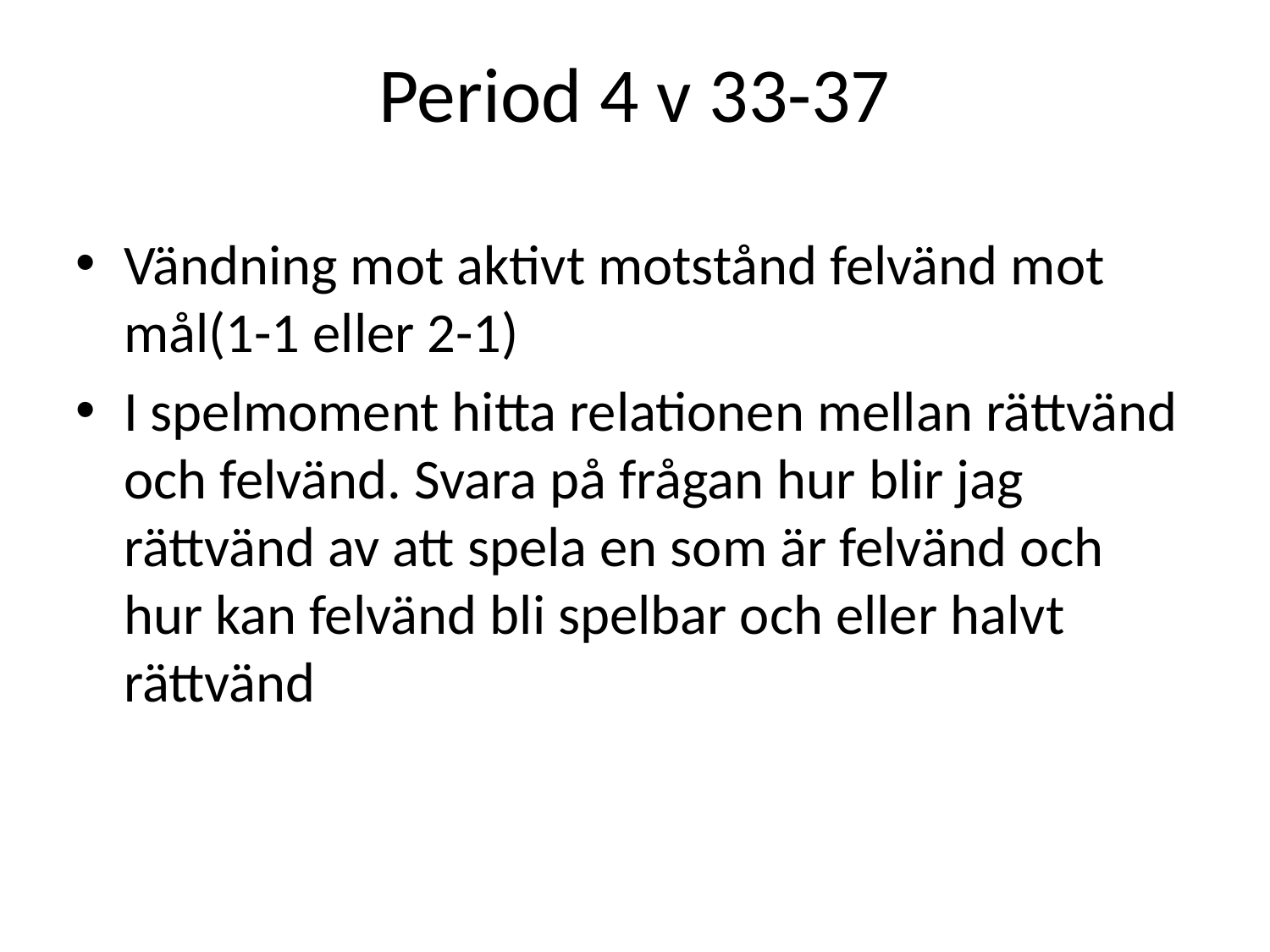

Period 4 v 33-37
Vändning mot aktivt motstånd felvänd mot mål(1-1 eller 2-1)
I spelmoment hitta relationen mellan rättvänd och felvänd. Svara på frågan hur blir jag rättvänd av att spela en som är felvänd och hur kan felvänd bli spelbar och eller halvt rättvänd